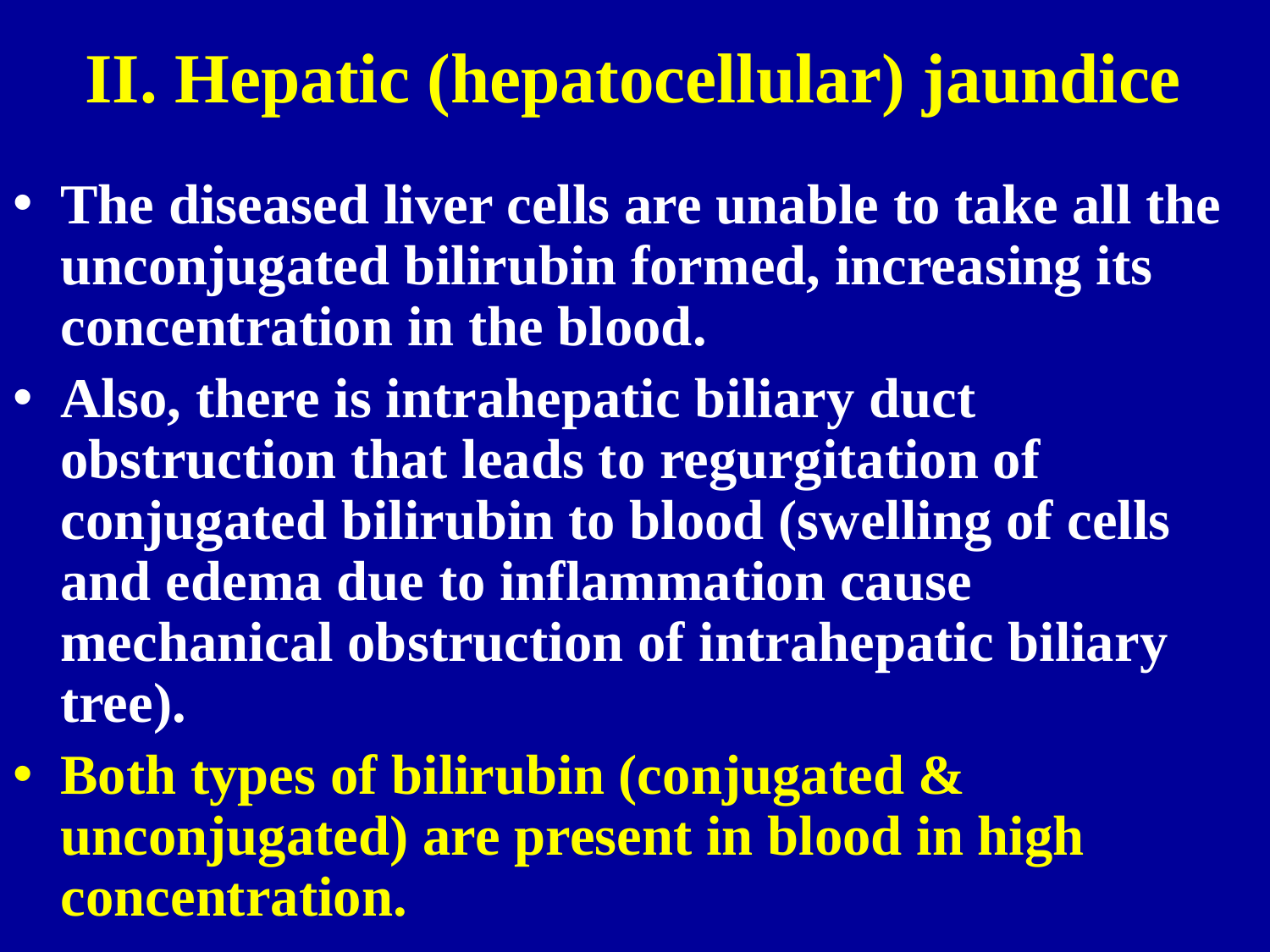

II. Hepatic (hepatocellular) jaundice
The diseased liver cells are unable to take all the unconjugated bilirubin formed, increasing its concentration in the blood.
Also, there is intrahepatic biliary duct obstruction that leads to regurgitation of conjugated bilirubin to blood (swelling of cells and edema due to inflammation cause mechanical obstruction of intrahepatic biliary tree).
Both types of bilirubin (conjugated & unconjugated) are present in blood in high concentration.